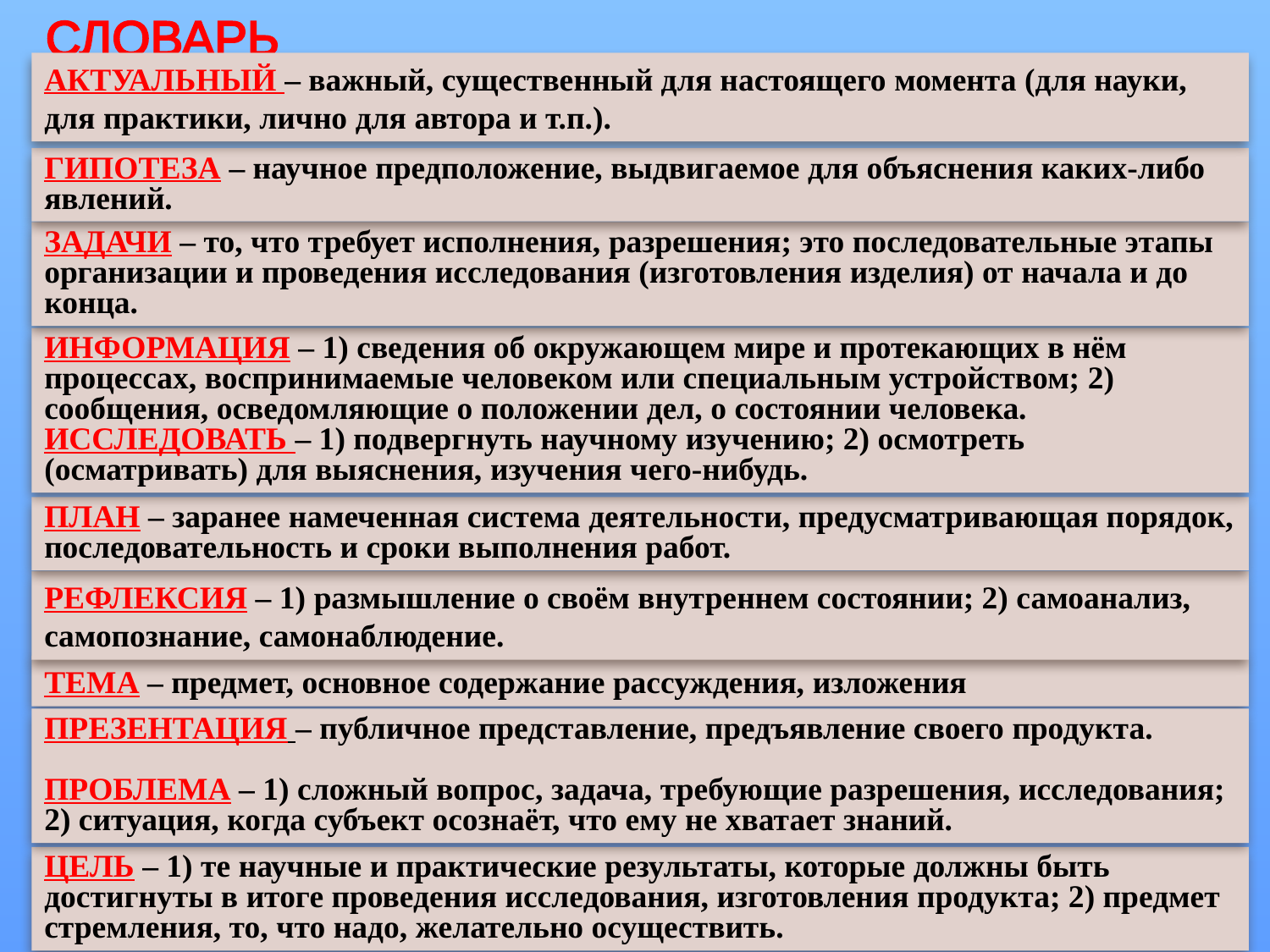

СЛОВАРЬ
АКТУАЛЬНЫЙ – важный, существенный для настоящего момента (для науки, для практики, лично для автора и т.п.).
ГИПОТЕЗА – научное предположение, выдвигаемое для объяснения каких-либо явлений.
ЗАДАЧИ – то, что требует исполнения, разрешения; это последовательные этапы организации и проведения исследования (изготовления изделия) от начала и до конца.
ИНФОРМАЦИЯ – 1) сведения об окружающем мире и протекающих в нём процессах, воспринимаемые человеком или специальным устройством; 2) сообщения, осведомляющие о положении дел, о состоянии человека.
ИССЛЕДОВАТЬ – 1) подвергнуть научному изучению; 2) осмотреть (осматривать) для выяснения, изучения чего-нибудь.
ПЛАН – заранее намеченная система деятельности, предусматривающая порядок, последовательность и сроки выполнения работ.
РЕФЛЕКСИЯ – 1) размышление о своём внутреннем состоянии; 2) самоанализ, самопознание, самонаблюдение.
ТЕМА – предмет, основное содержание рассуждения, изложения
ПРЕЗЕНТАЦИЯ – публичное представление, предъявление своего продукта.

ПРОБЛЕМА – 1) сложный вопрос, задача, требующие разрешения, исследования; 2) ситуация, когда субъект осознаёт, что ему не хватает знаний.
ЦЕЛЬ – 1) те научные и практические результаты, которые должны быть достигнуты в итоге проведения исследования, изготовления продукта; 2) предмет стремления, то, что надо, желательно осуществить.